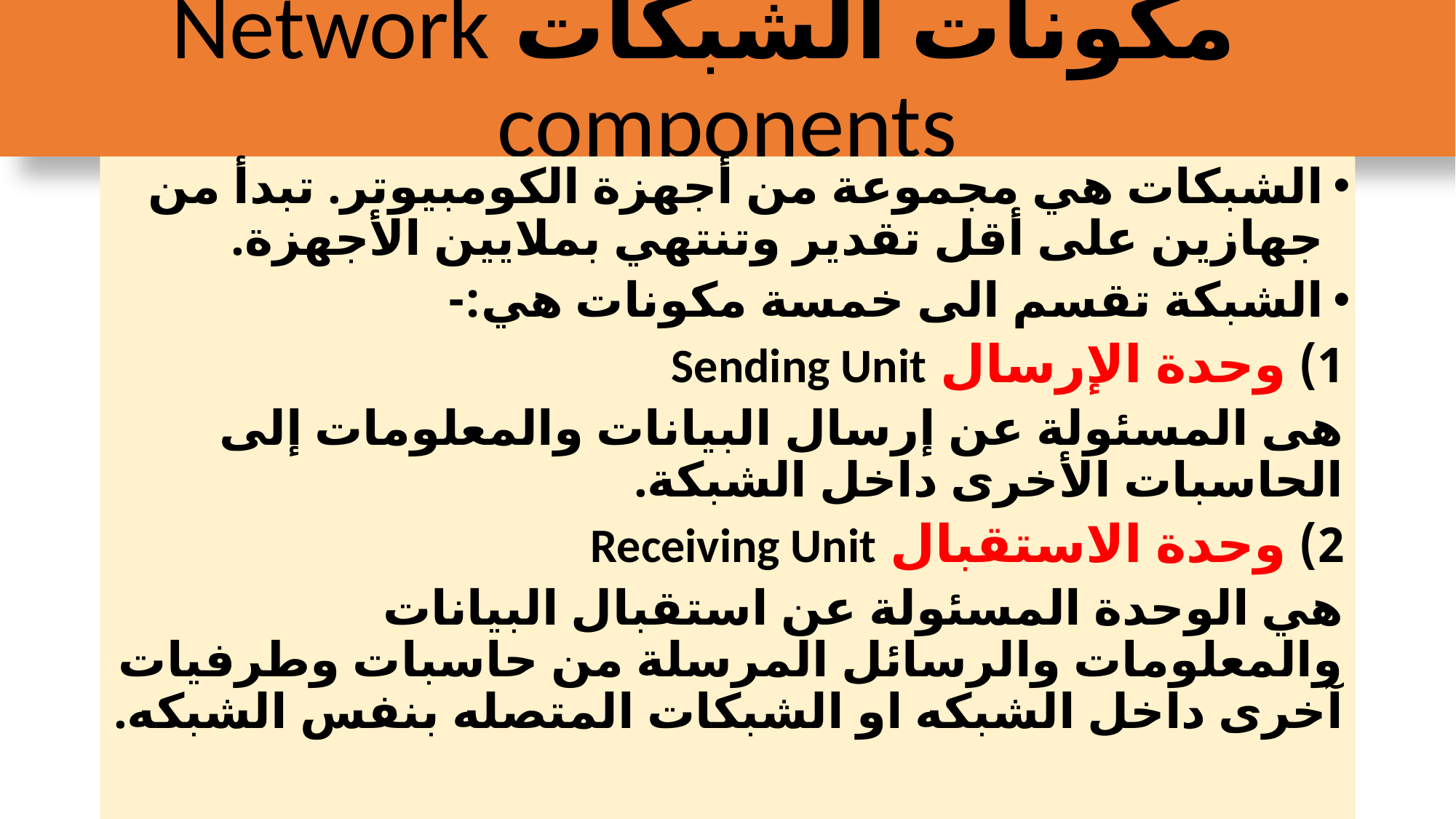

# مكونات الشبكات Network components
الشبكات هي مجموعة من أجهزة الكومبيوتر. تبدأ من جهازين على أقل تقدير وتنتهي بملايين الأجهزة.
الشبكة تقسم الى خمسة مكونات هي:-
1) وحدة الإرسال Sending Unit
هى المسئولة عن إرسال البيانات والمعلومات إلى الحاسبات الأخرى داخل الشبكة.
2) وحدة الاستقبال Receiving Unit
هي الوحدة المسئولة عن استقبال البيانات والمعلومات والرسائل المرسلة من حاسبات وطرفيات آخرى داخل الشبكه او الشبكات المتصله بنفس الشبكه.